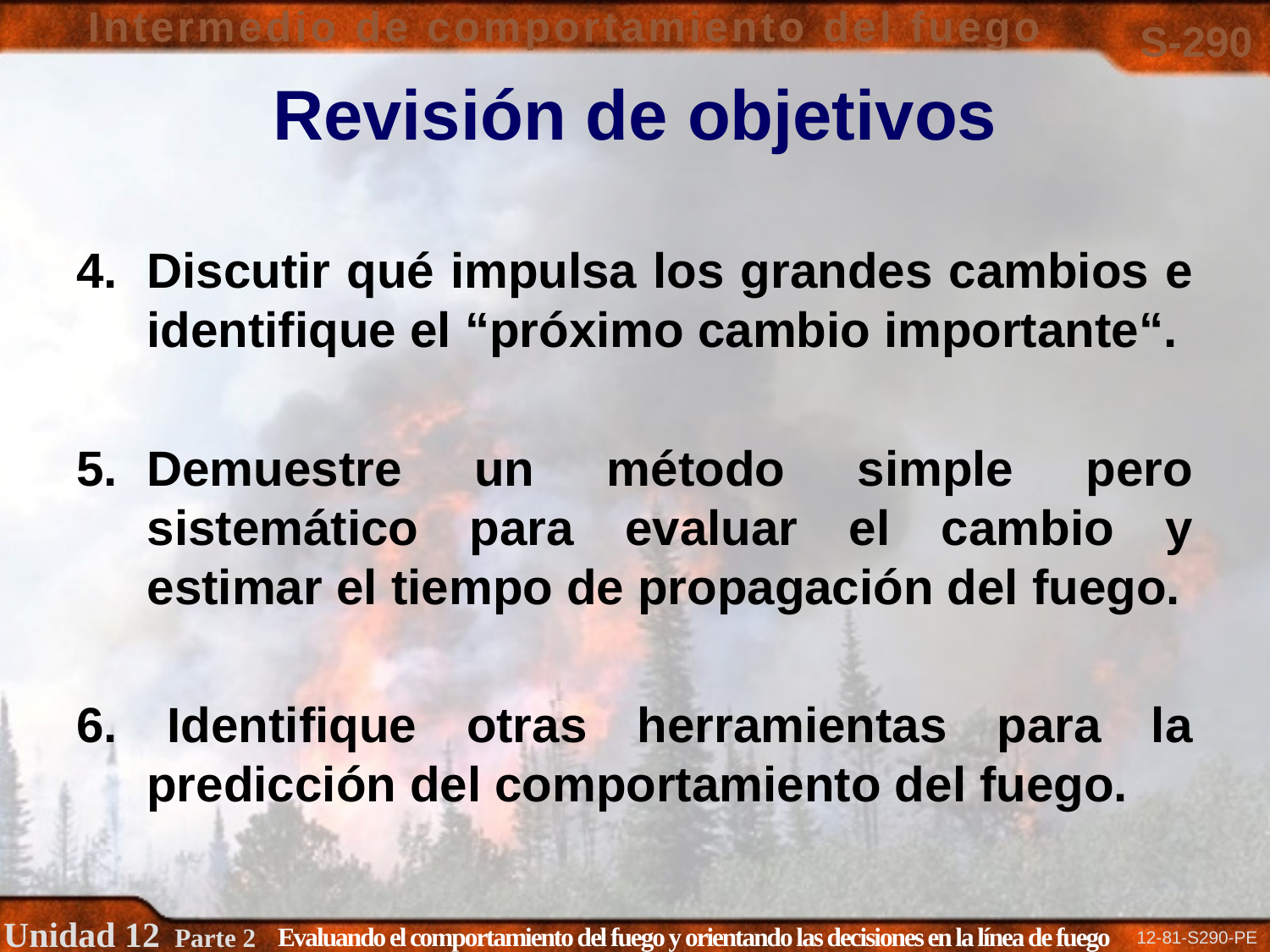

Revisión de objetivos
4.	Discutir qué impulsa los grandes cambios e identifique el “próximo cambio importante“.

5.	Demuestre un método simple pero sistemático para evaluar el cambio y estimar el tiempo de propagación del fuego.

6. Identifique otras herramientas para la predicción del comportamiento del fuego.